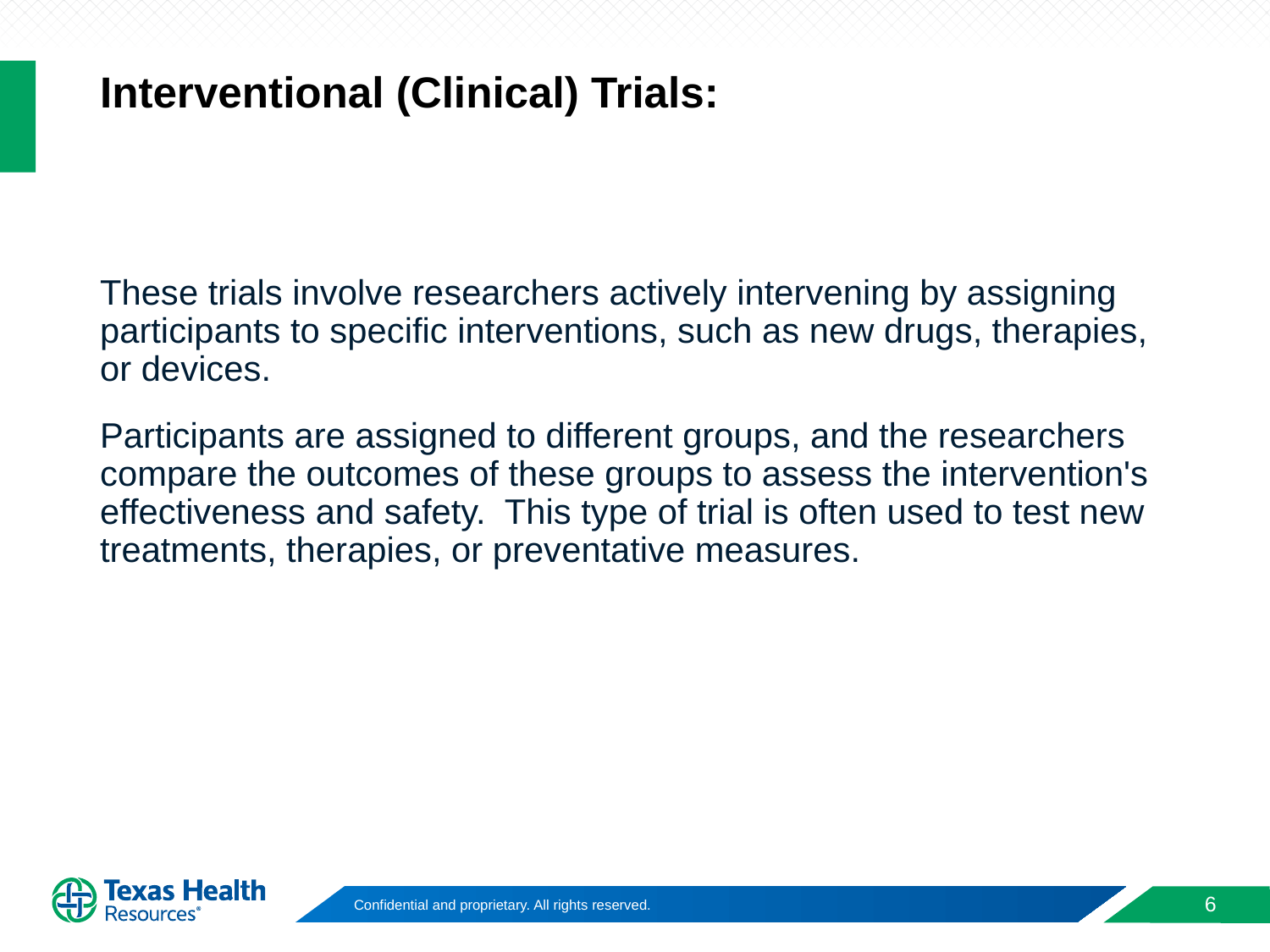

# Interventional (Clinical) Trials:

These trials involve researchers actively intervening by assigning participants to specific interventions, such as new drugs, therapies, or devices.
Participants are assigned to different groups, and the researchers compare the outcomes of these groups to assess the intervention's effectiveness and safety.  This type of trial is often used to test new treatments, therapies, or preventative measures.
6